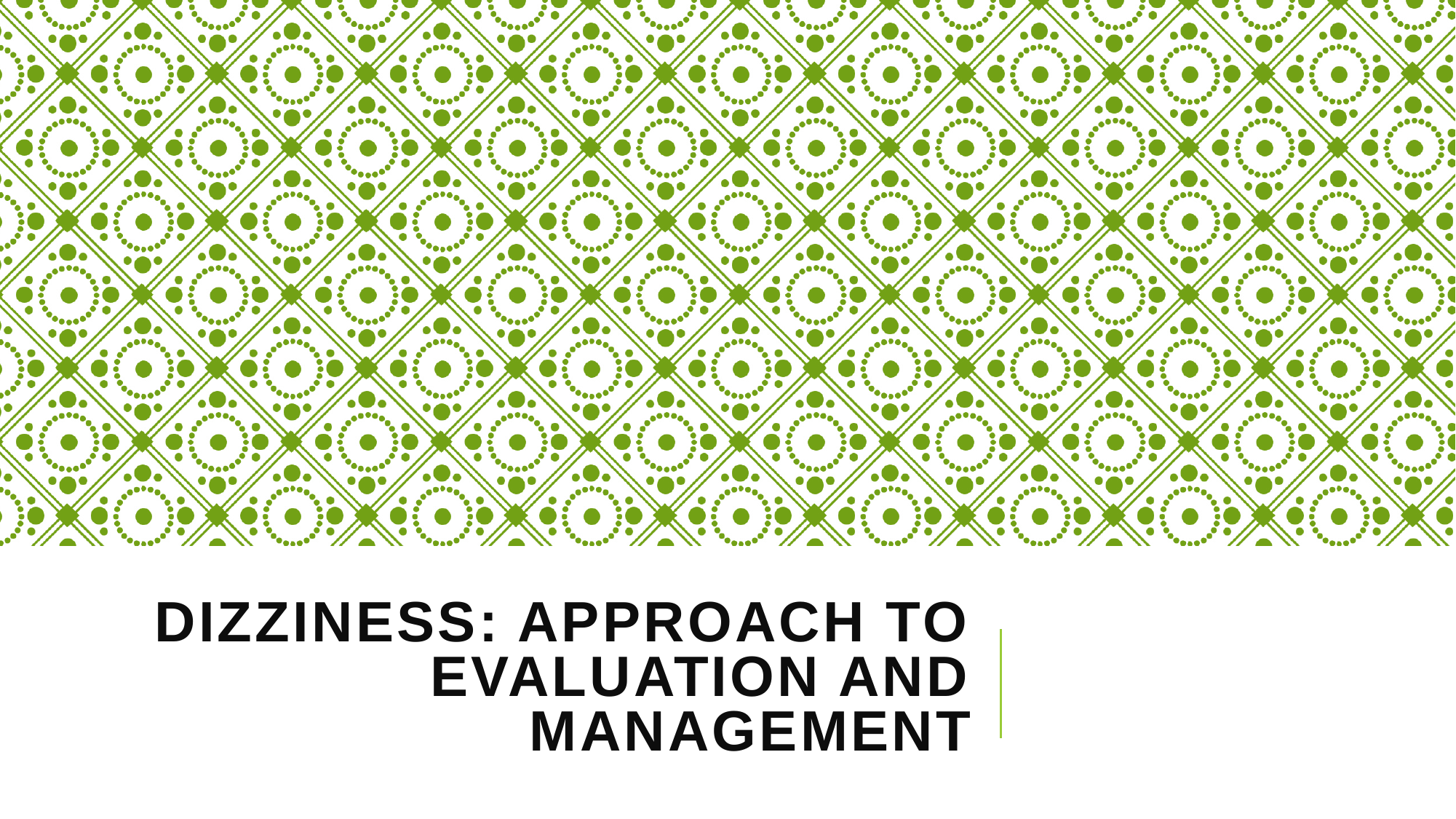

# Dizziness: Approach to Evaluation and Management